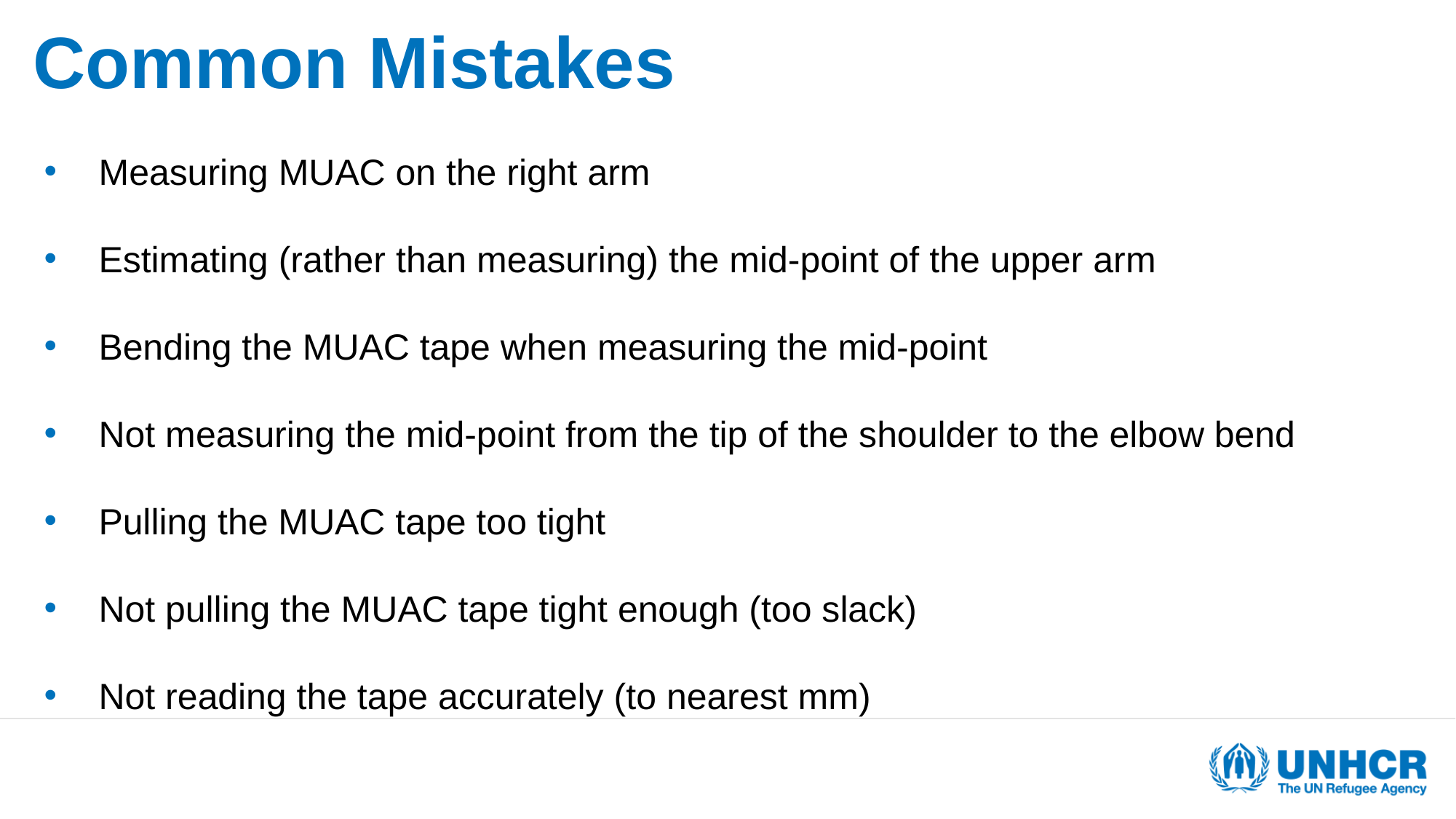

# Common Mistakes
Measuring MUAC on the right arm
Estimating (rather than measuring) the mid-point of the upper arm
Bending the MUAC tape when measuring the mid-point
Not measuring the mid-point from the tip of the shoulder to the elbow bend
Pulling the MUAC tape too tight
Not pulling the MUAC tape tight enough (too slack)
Not reading the tape accurately (to nearest mm)